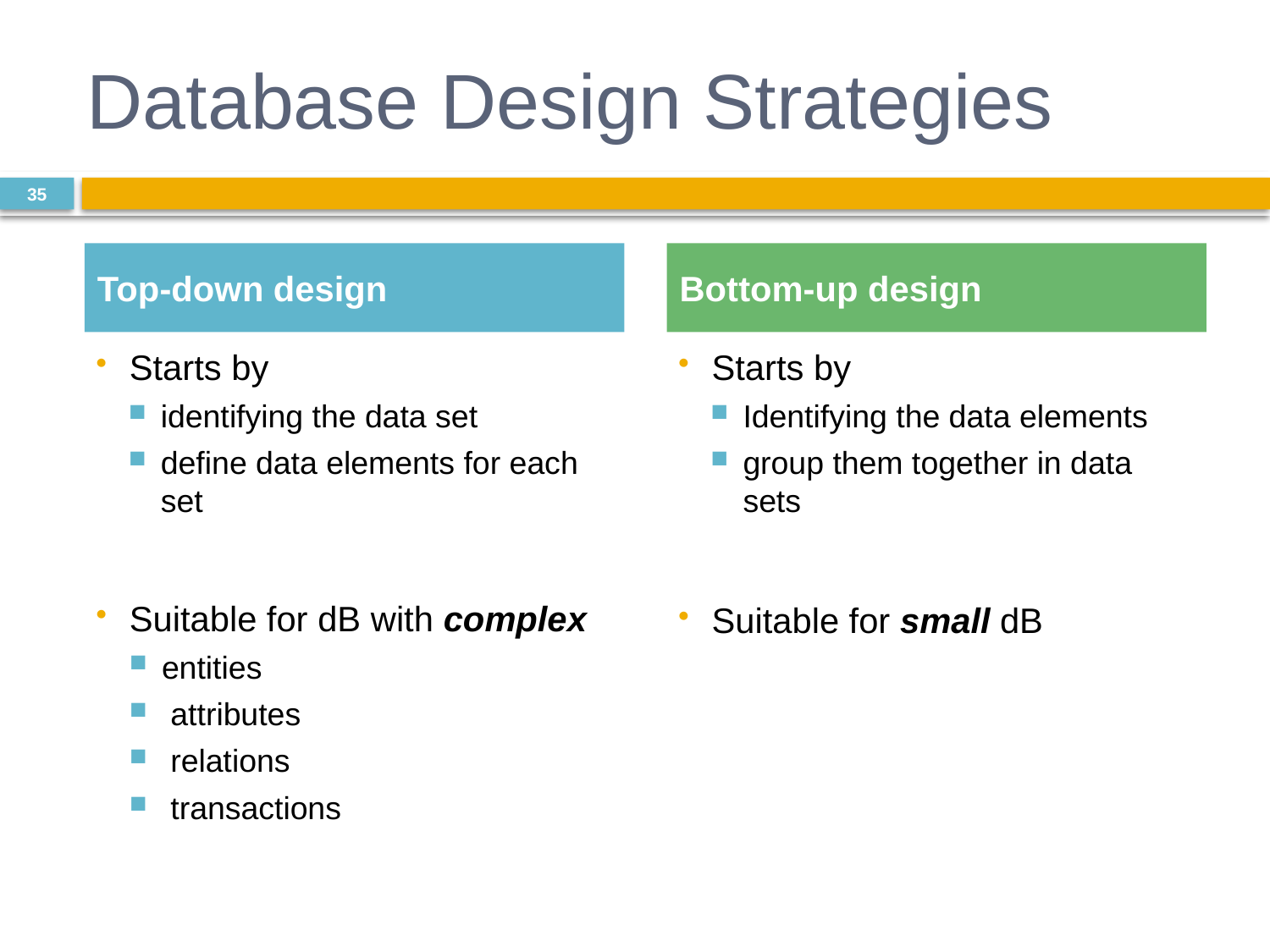

# Database Design Strategies
35
Top-down design
Bottom-up design
Starts by
identifying the data set
define data elements for each set

Suitable for dB with complex
entities
 attributes
 relations
 transactions

Starts by
Identifying the data elements
group them together in data sets

Suitable for small dB